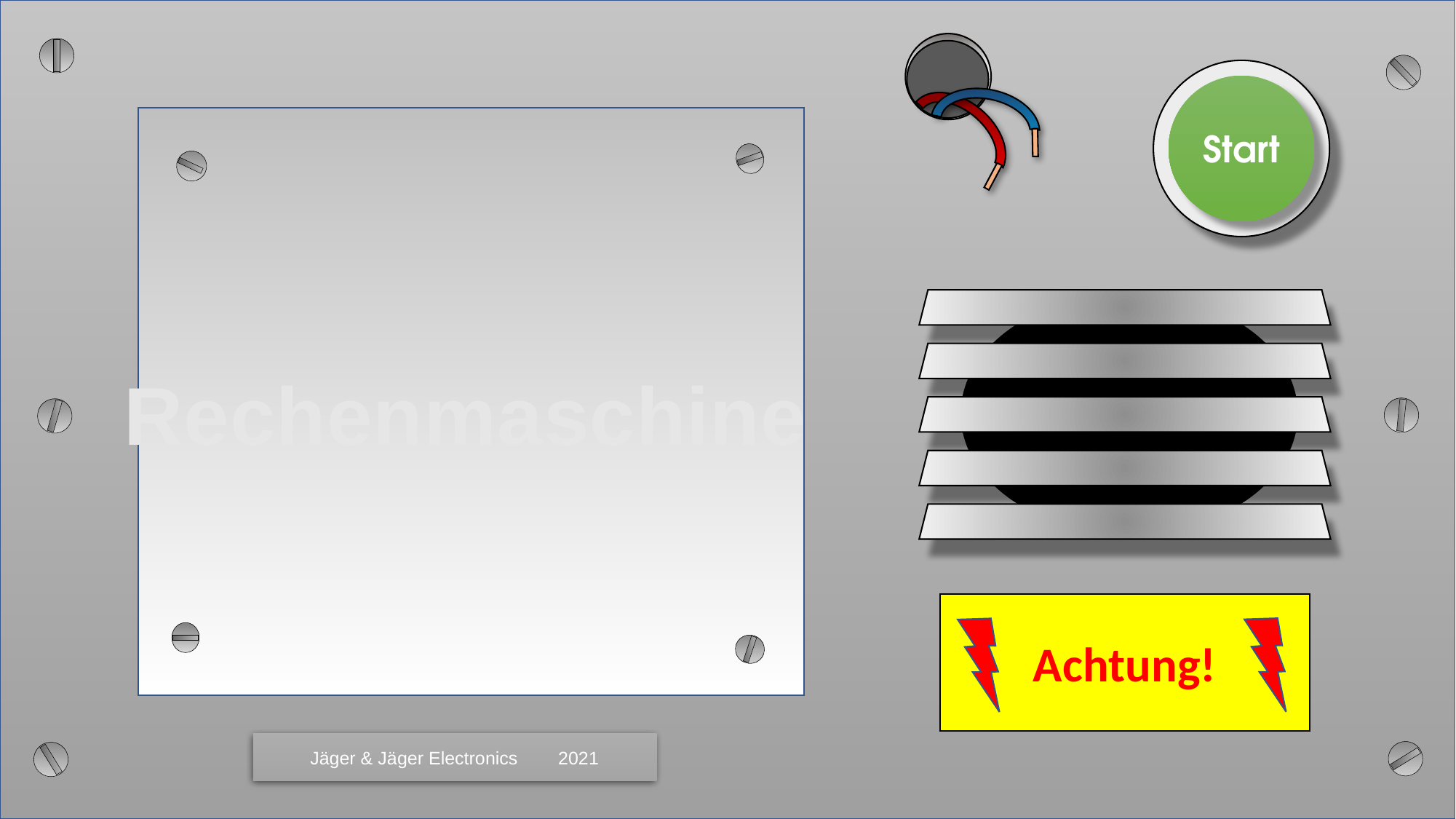

Start

Rechenmaschine

Achtung!

Jäger & Jäger Electronics        2021